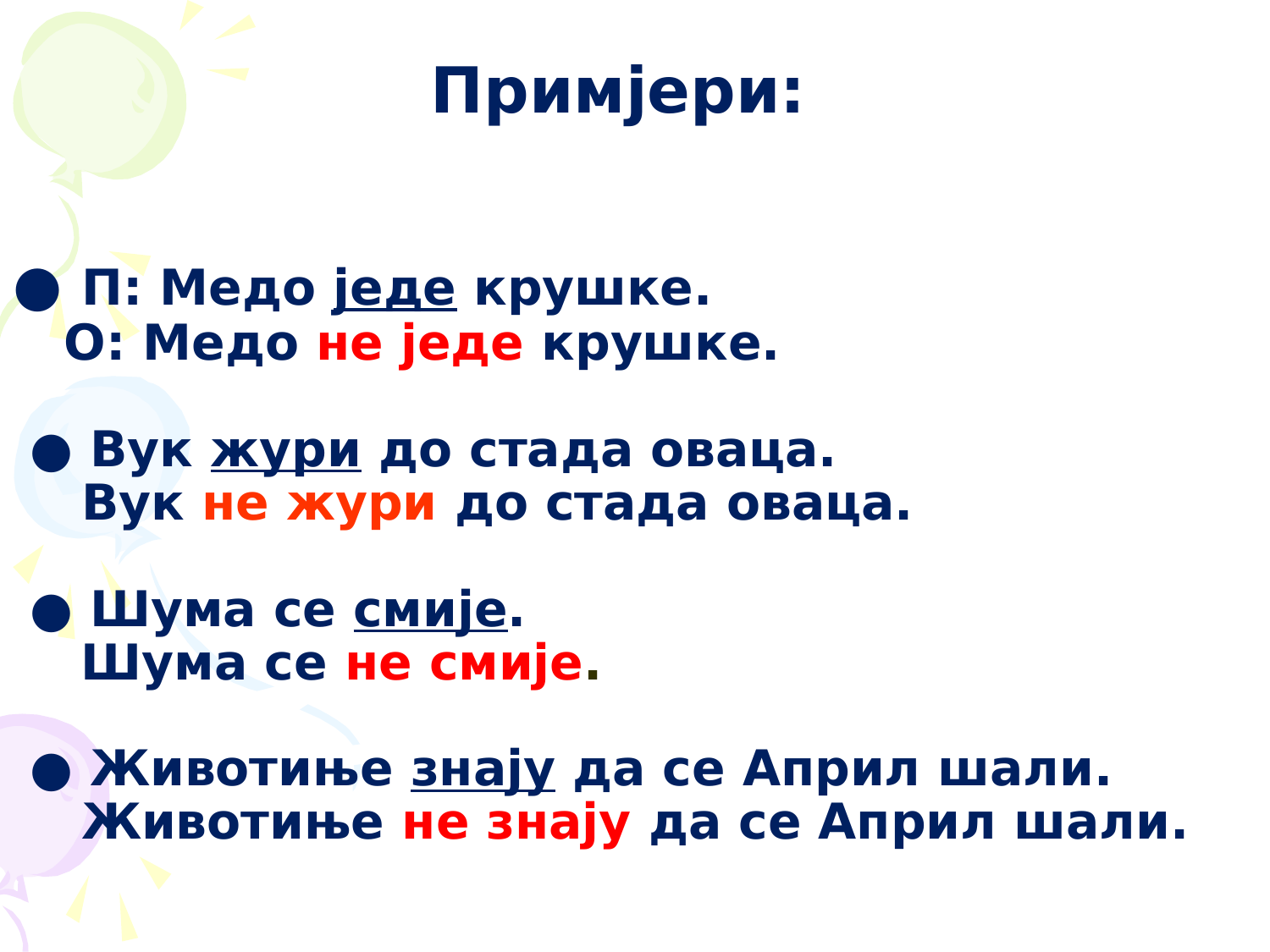

Примјери:
● П: Медо једе крушке.
   О: Медо не једе крушке.
 ● Вук жури до стада оваца.
    Вук не жури до стада оваца.
 ● Шума се смије.
    Шума се не смије.
 ● Животиње знају да се Април шали.
    Животиње не знају да се Април шали.